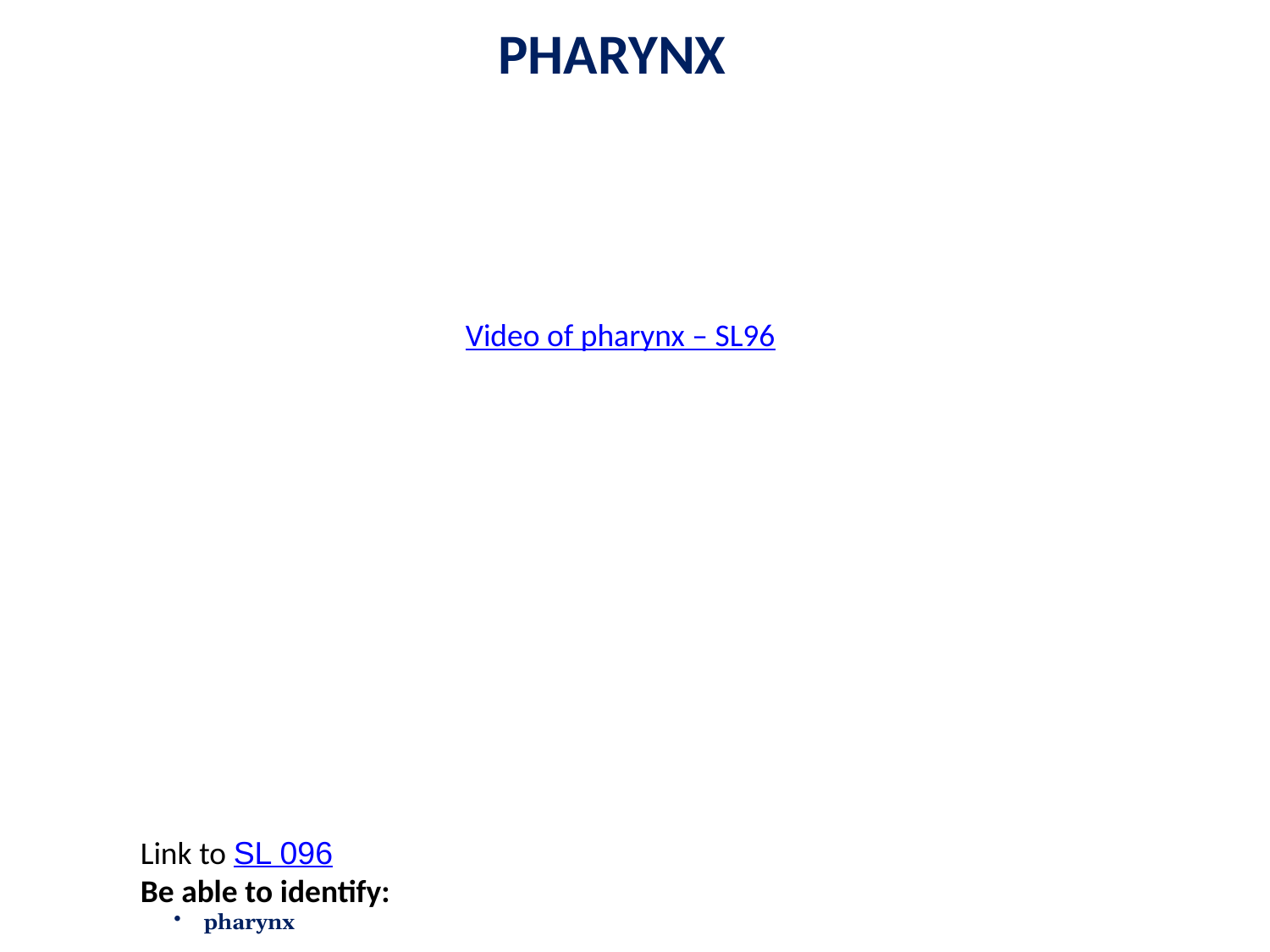

PHARYNX
Video of pharynx – SL96
Link to SL 096
Be able to identify:
pharynx